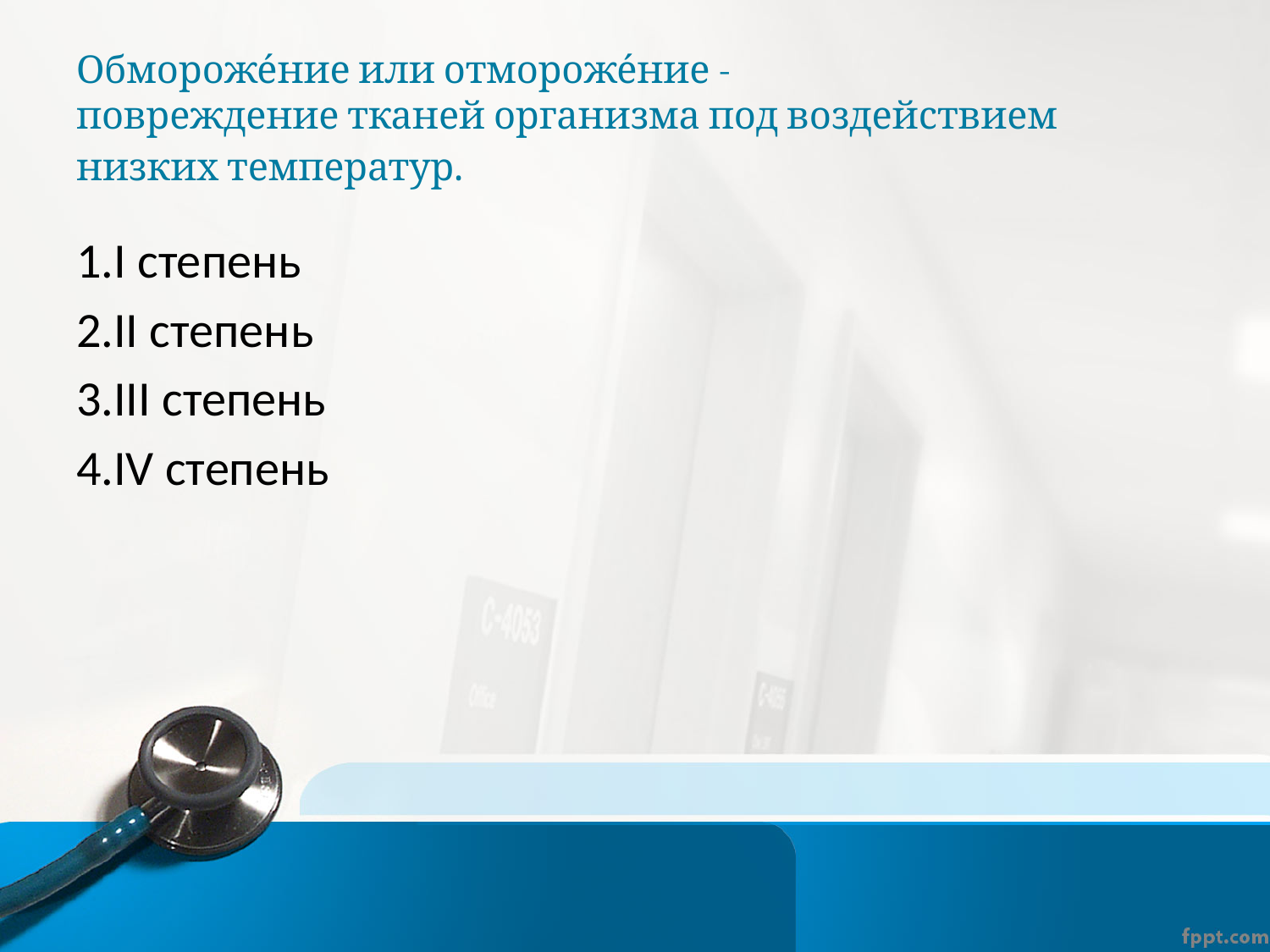

# Обмороже́ние или отмороже́ние -повреждение тканей организма под воздействием низких температур.
1.I степень
2.II степень
3.III степень
4.IV степень